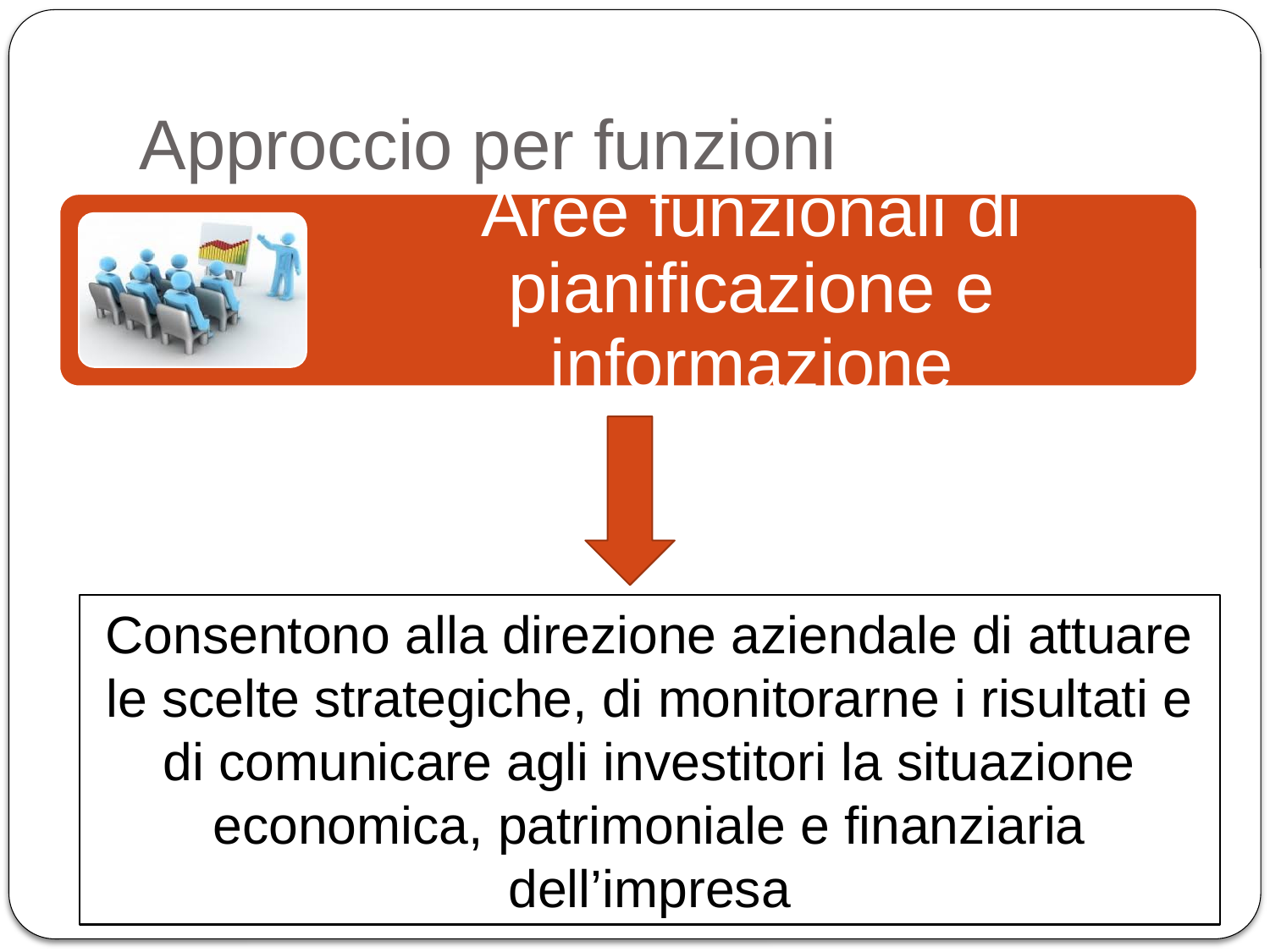

# Approccio per funzioni
Aree funzionali di pianificazione e informazione

Consentono alla direzione aziendale di attuare le scelte strategiche, di monitorarne i risultati e di comunicare agli investitori la situazione economica, patrimoniale e finanziaria dell’impresa